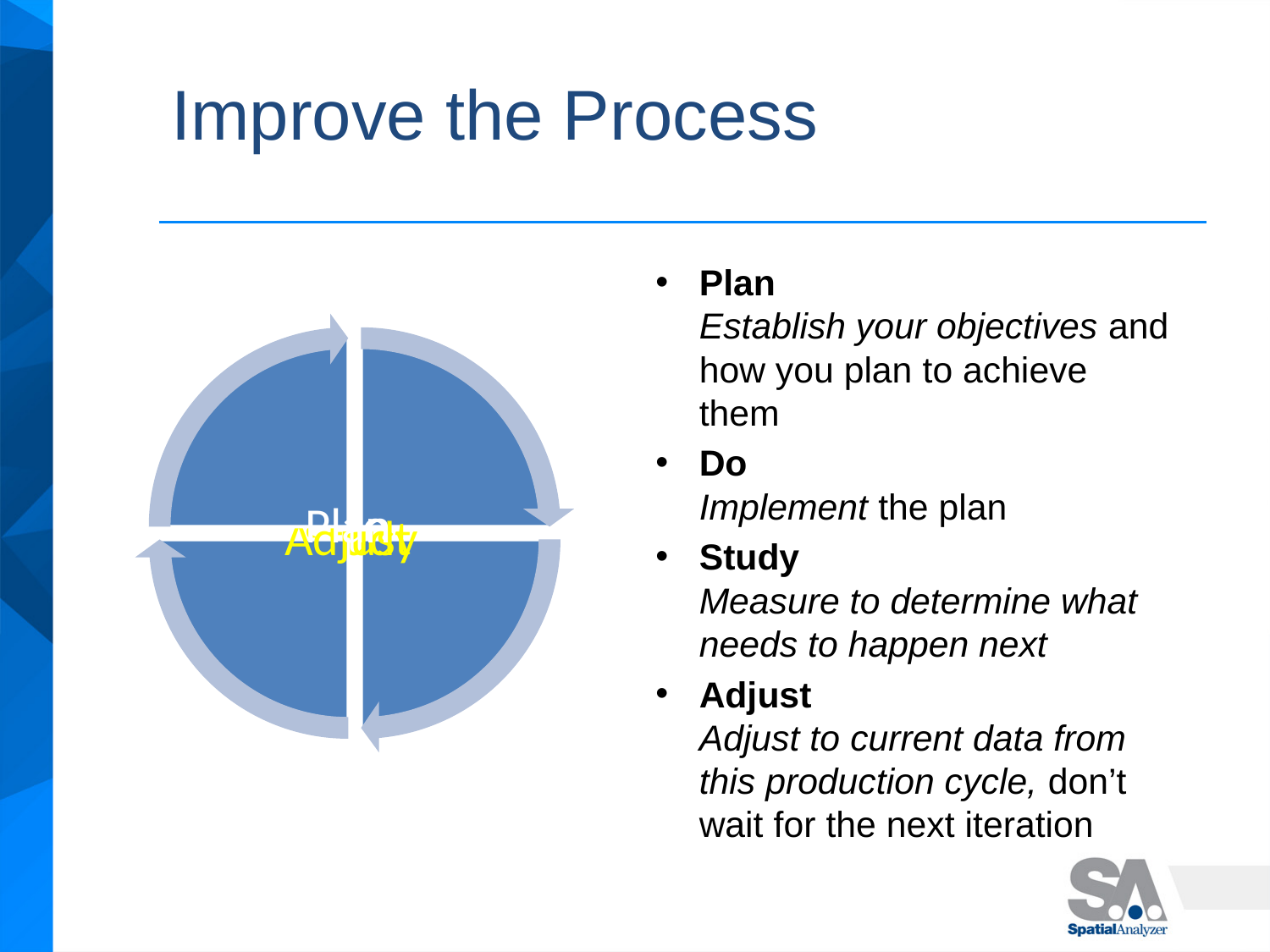

# Improve the Process
Plan
Establish your objectives and how you plan to achieve them
Do
Implement the plan
Study
Measure to determine what needs to happen next
Adjust
Adjust to current data from this production cycle, don’t wait for the next iteration
Do
Study
Adjust
Plan